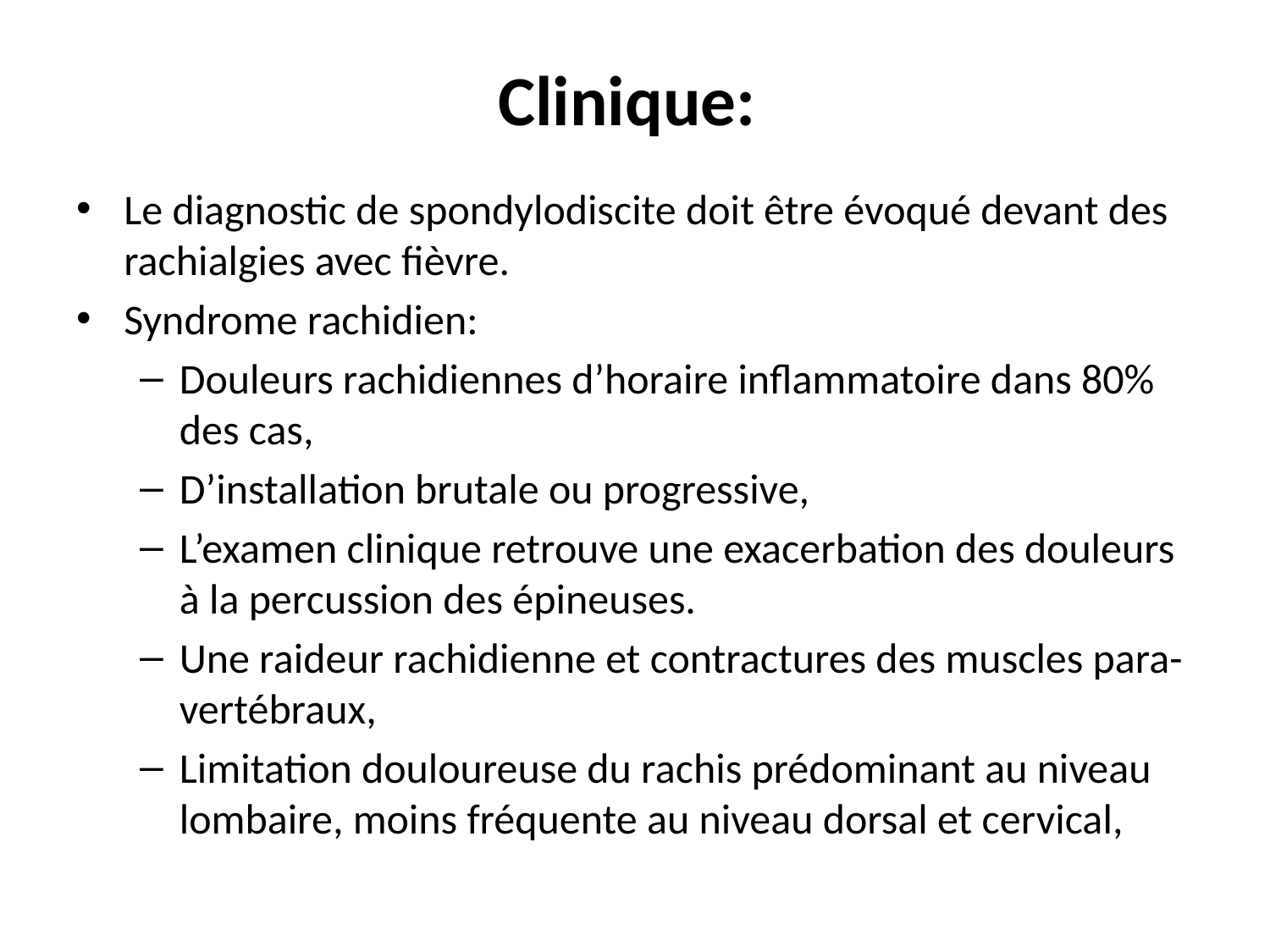

# Clinique:
Le diagnostic de spondylodiscite doit être évoqué devant des rachialgies avec fièvre.
Syndrome rachidien:
Douleurs rachidiennes d’horaire inflammatoire dans 80% des cas,
D’installation brutale ou progressive,
L’examen clinique retrouve une exacerbation des douleurs à la percussion des épineuses.
Une raideur rachidienne et contractures des muscles para-vertébraux,
Limitation douloureuse du rachis prédominant au niveau lombaire, moins fréquente au niveau dorsal et cervical,